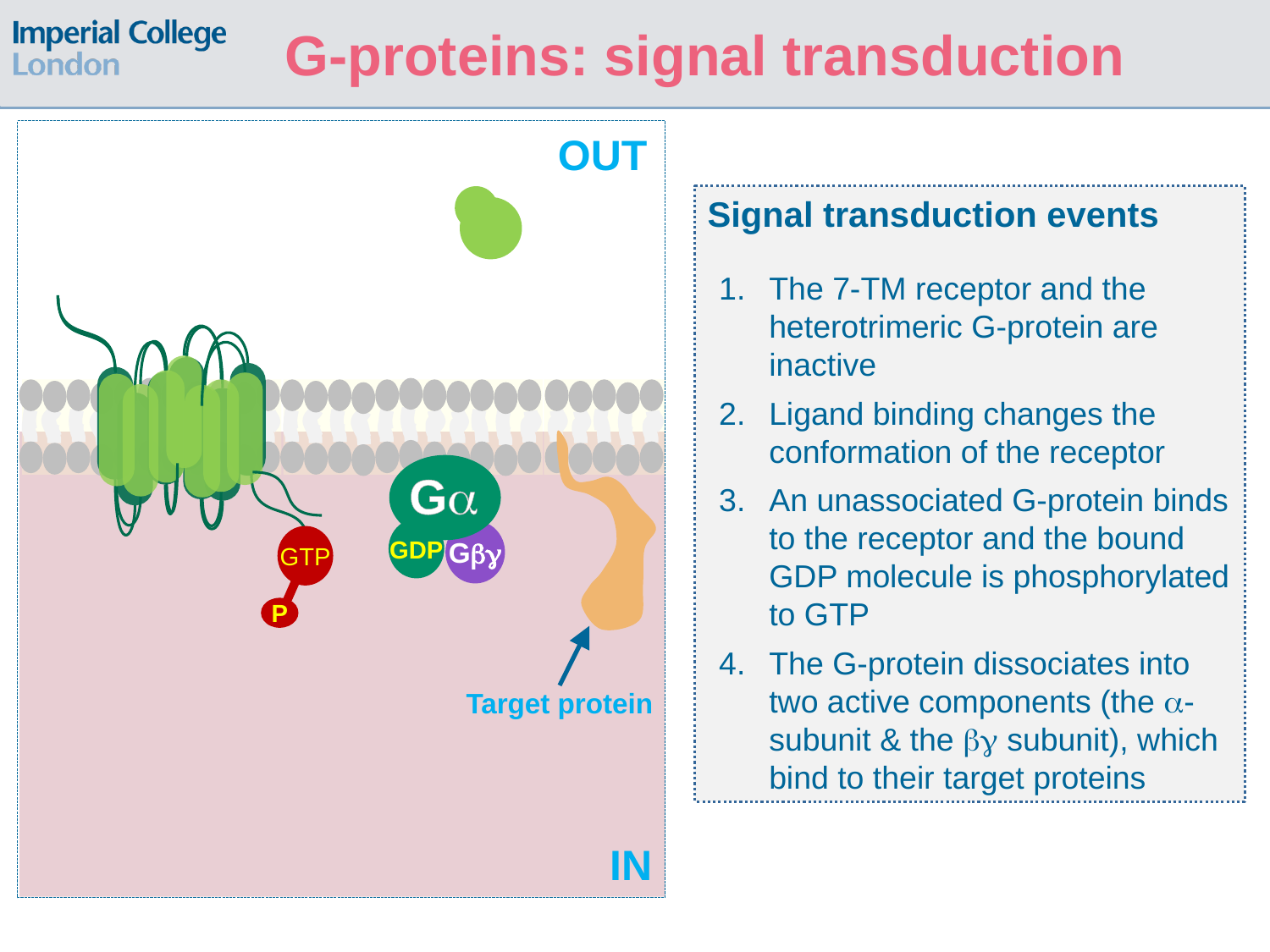

# G-proteins: signal transduction
OUT

Signal transduction events

The 7-TM receptor and the heterotrimeric G-protein are inactive
Ligand binding changes the conformation of the receptor
An unassociated G-protein binds to the receptor and the bound GDP molecule is phosphorylated to GTP
The G-protein dissociates into two active components (the α-subunit & the βγ subunit), which bind to their target proteins

Gα
GDP
Gβγ
GTP
P
Target protein
IN